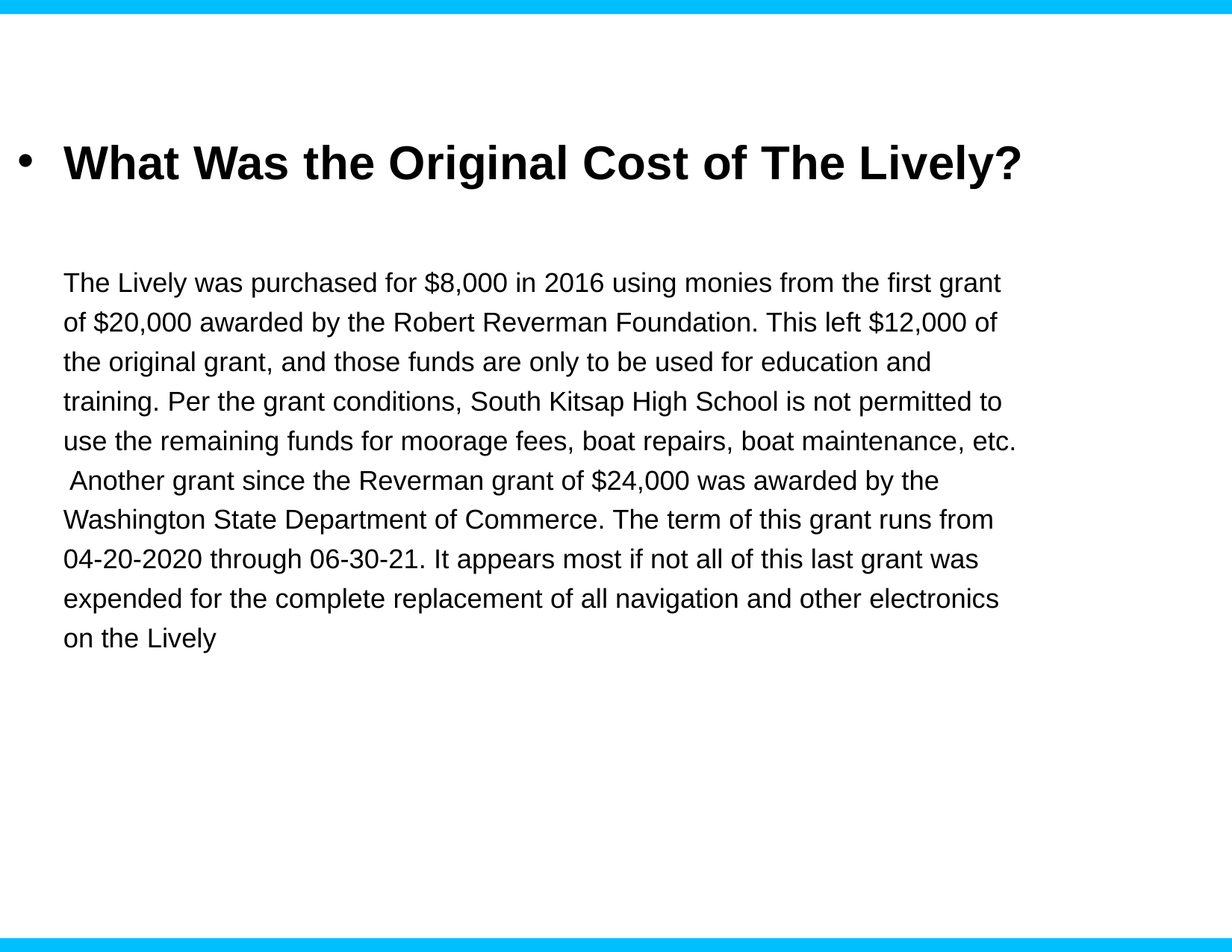

# What Was the Original Cost of The Lively?
The Lively was purchased for $8,000 in 2016 using monies from the first grant  of $20,000 awarded by the Robert Reverman Foundation. This left $12,000 of  the original grant, and those funds are only to be used for education and  training. Per the grant conditions, South Kitsap High School is not permitted to  use the remaining funds for moorage fees, boat repairs, boat maintenance, etc.  Another grant since the Reverman grant of $24,000 was awarded by the  Washington State Department of Commerce. The term of this grant runs from  04-20-2020 through 06-30-21. It appears most if not all of this last grant was  expended for the complete replacement of all navigation and other electronics  on the Lively